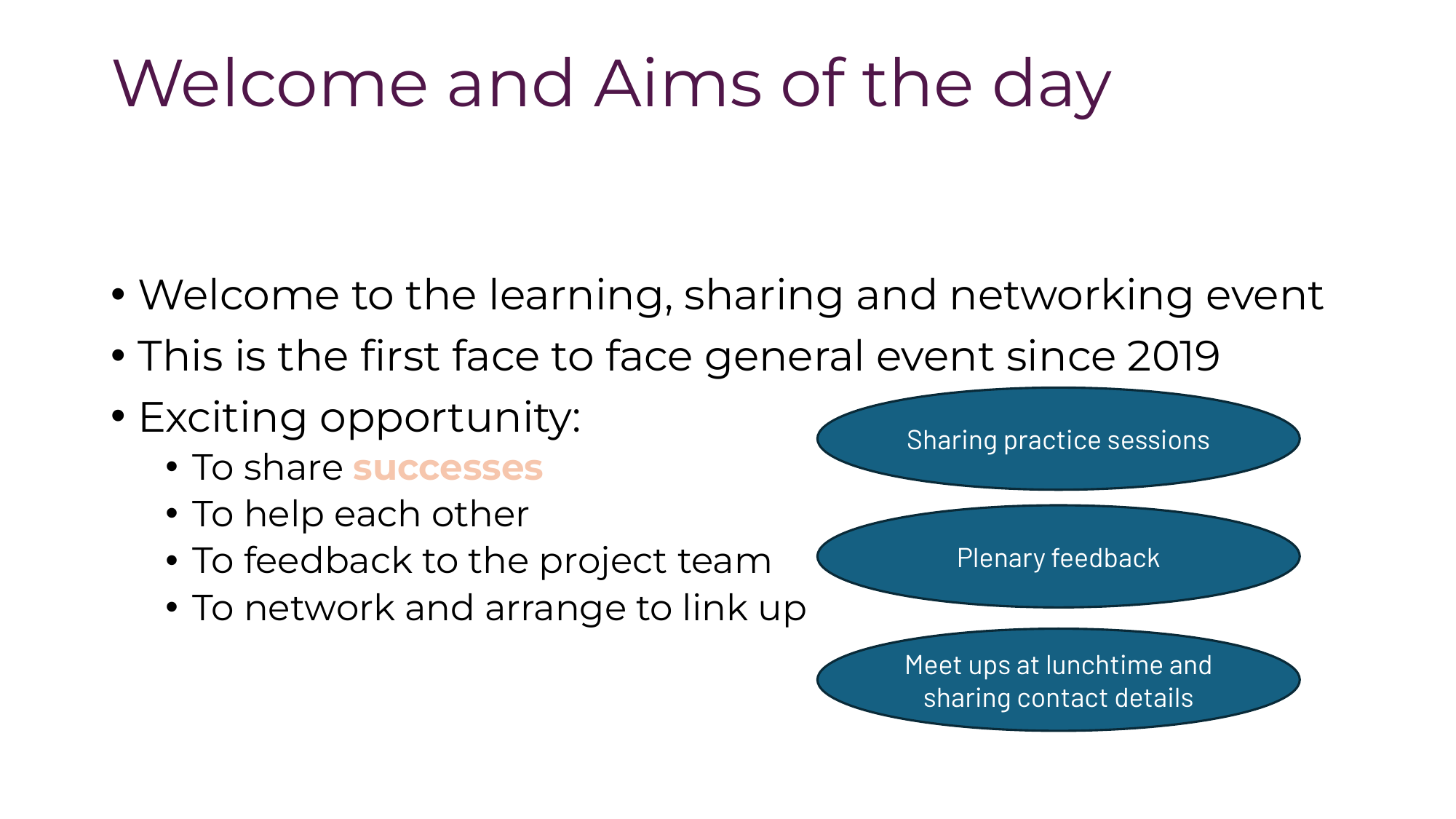

Welcome and Aims of the day

Welcome to the learning, sharing and networking event
This is the first face to face general event since 2019
Exciting opportunity:
To share successes
To help each other
To feedback to the project team
To network and arrange to link up

Sharing practice sessions
Plenary feedback
Meet ups at lunchtime and sharing contact details